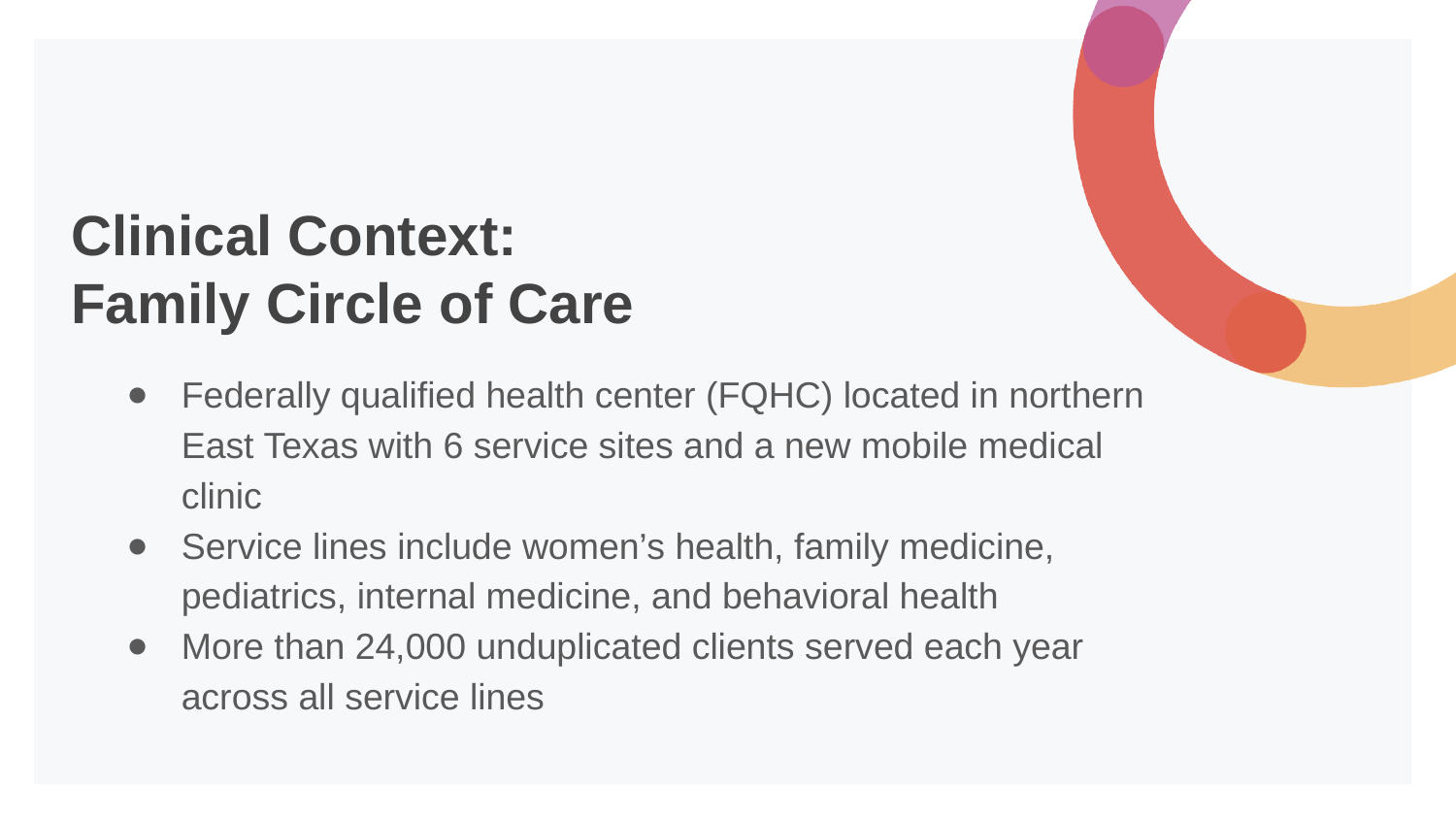

# Clinical Context: Family Circle of Care
Federally qualified health center (FQHC) located in northern East Texas with 6 service sites and a new mobile medical clinic
Service lines include women’s health, family medicine, pediatrics, internal medicine, and behavioral health
More than 24,000 unduplicated clients served each year across all service lines